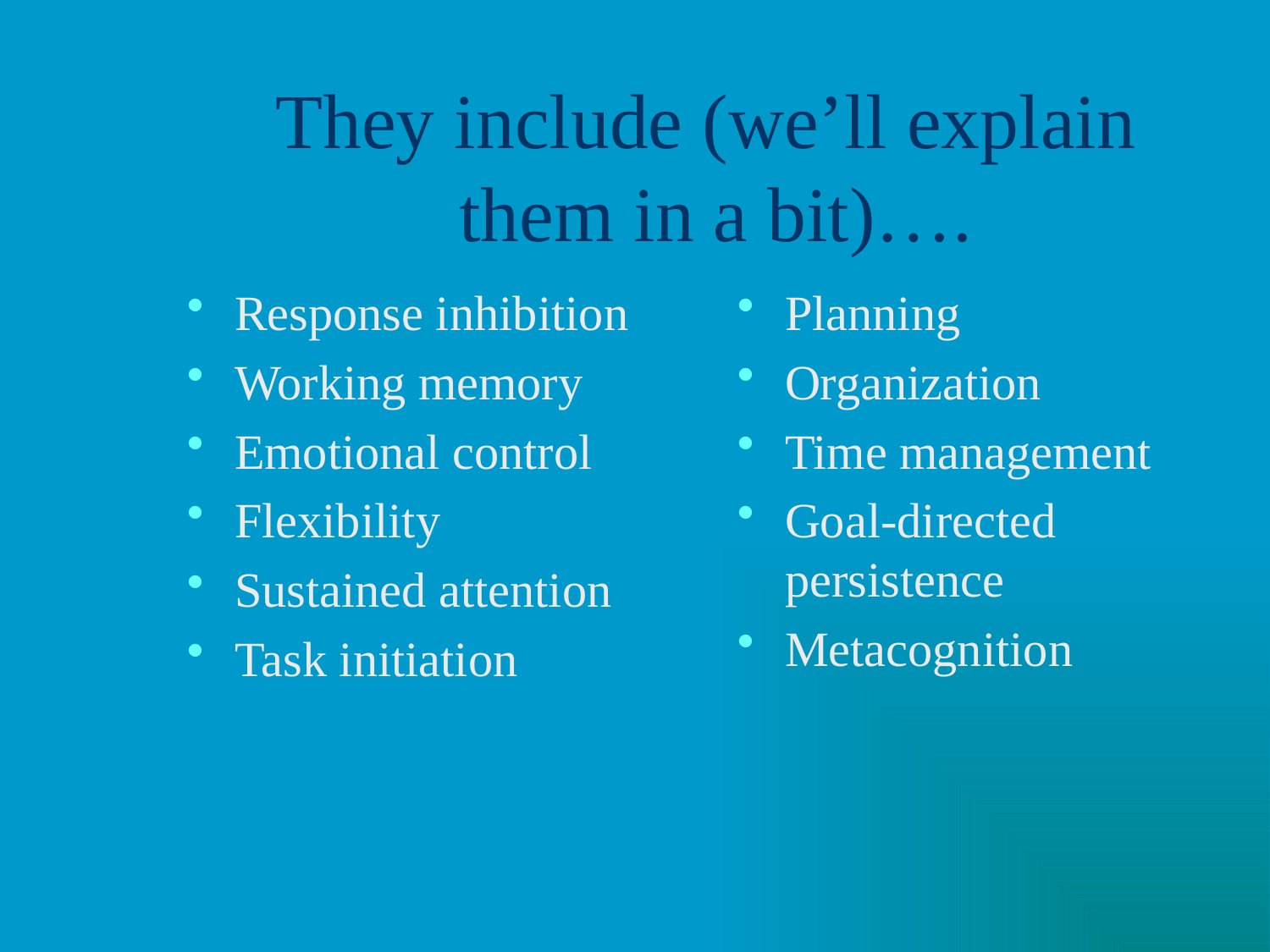

# They include (we’ll explain them in a bit)….
Response inhibition
Working memory
Emotional control
Flexibility
Sustained attention
Task initiation
Planning
Organization
Time management
Goal-directed persistence
Metacognition